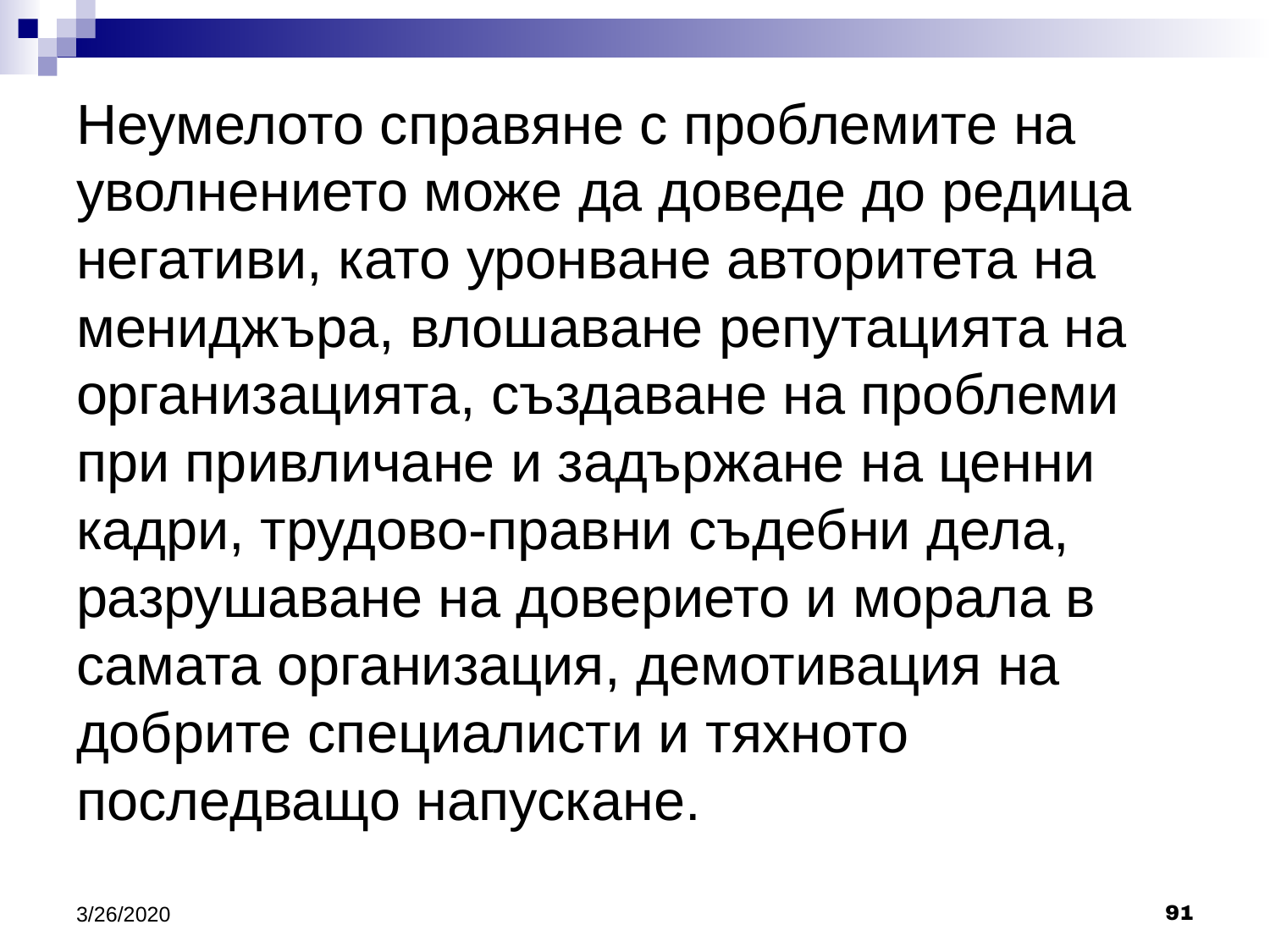

# Неумелото справяне с проблемите на уволнението може да доведе до редица негативи, като уронване авторитета на мениджъра, влошаване репутацията на организацията, създаване на проблеми при привличане и задържане на ценни кадри, трудово-правни съдебни дела, разрушаване на доверието и морала в самата организация, демотивация на добрите специалисти и тяхното последващо напускане.
3/26/2020
91